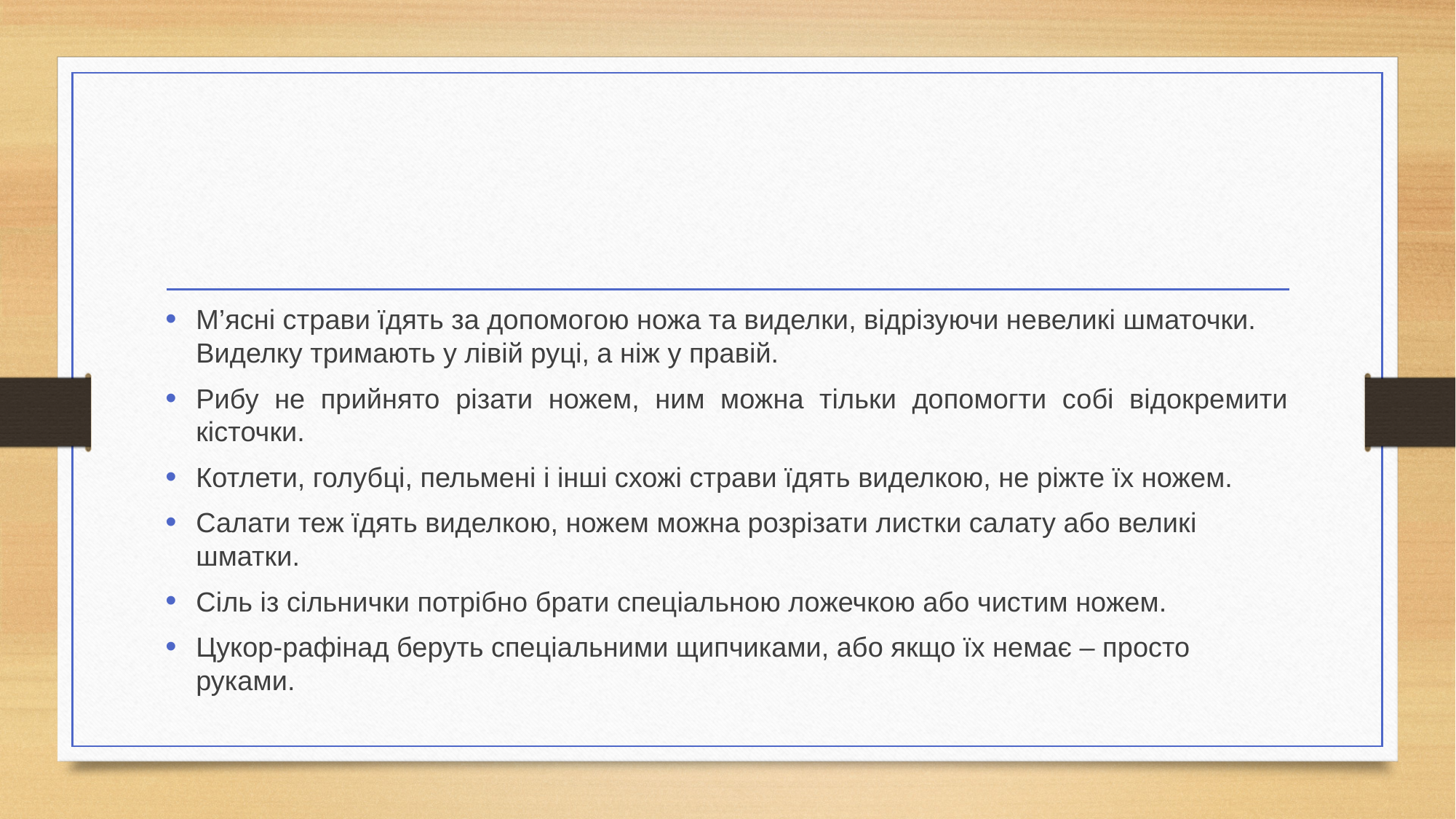

М’ясні страви їдять за допомогою ножа та виделки, відрізуючи невеликі шматочки. Виделку тримають у лівій руці, а ніж у правій.
Рибу не прийнято різати ножем, ним можна тільки допомогти собі відокремити кісточки.
Котлети, голубці, пельмені і інші схожі страви їдять виделкою, не ріжте їх ножем.
Салати теж їдять виделкою, ножем можна розрізати листки салату або великі шматки.
Сіль із сільнички потрібно брати спеціальною ложечкою або чистим ножем.
Цукор-рафінад беруть спеціальними щипчиками, або якщо їх немає – просто руками.